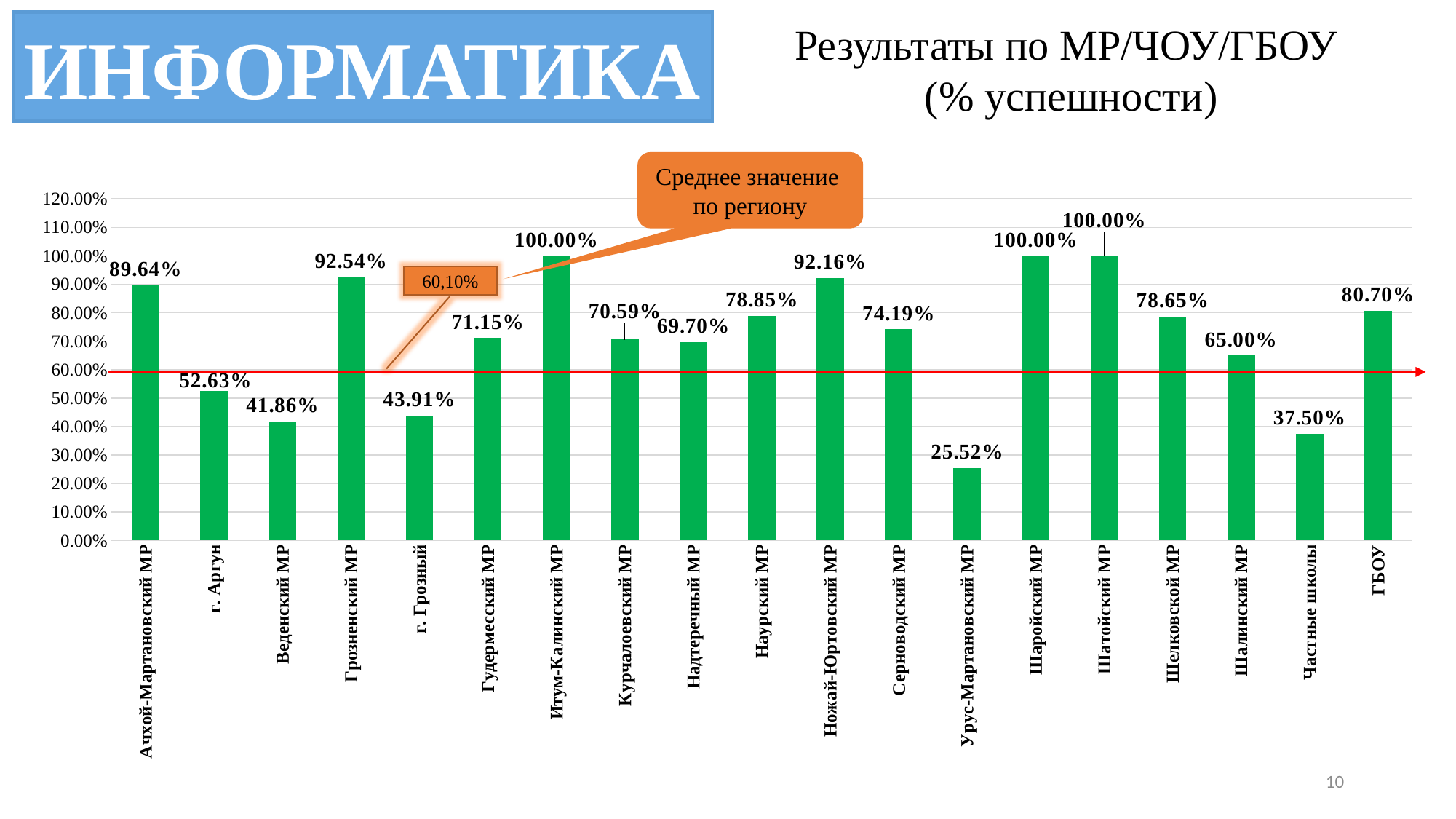

ИНФОРМАТИКА
Результаты по МР/ЧОУ/ГБОУ
(% успешности)
Среднее значение
по региону

### Chart

| Category |  |
|---|---|
| Ачхой-Мартановский МР | 0.8963730569948186 |
| г. Аргун | 0.5263157894736843 |
| Веденский МР | 0.41860465116279066 |
| Грозненский МР | 0.9253731343283582 |
| г. Грозный | 0.43907156673114117 |
| Гудермесский МР | 0.7114754098360655 |
| Итум-Калинский МР | 1.0 |
| Курчалоевский МР | 0.7058823529411765 |
| Надтеречный МР | 0.696969696969697 |
| Наурский МР | 0.7884615384615385 |
| Ножай-Юртовский МР | 0.9215686274509804 |
| Серноводский МР | 0.7419354838709677 |
| Урус-Мартановский МР | 0.2552204176334107 |
| Шаройский МР | 1.0 |
| Шатойский МР | 1.0 |
| Шелковской МР | 0.7865168539325842 |
| Шалинский МР | 0.65 |
| Частные школы | 0.375 |
| ГБОУ | 0.8070175438596491 |
60,10%
10